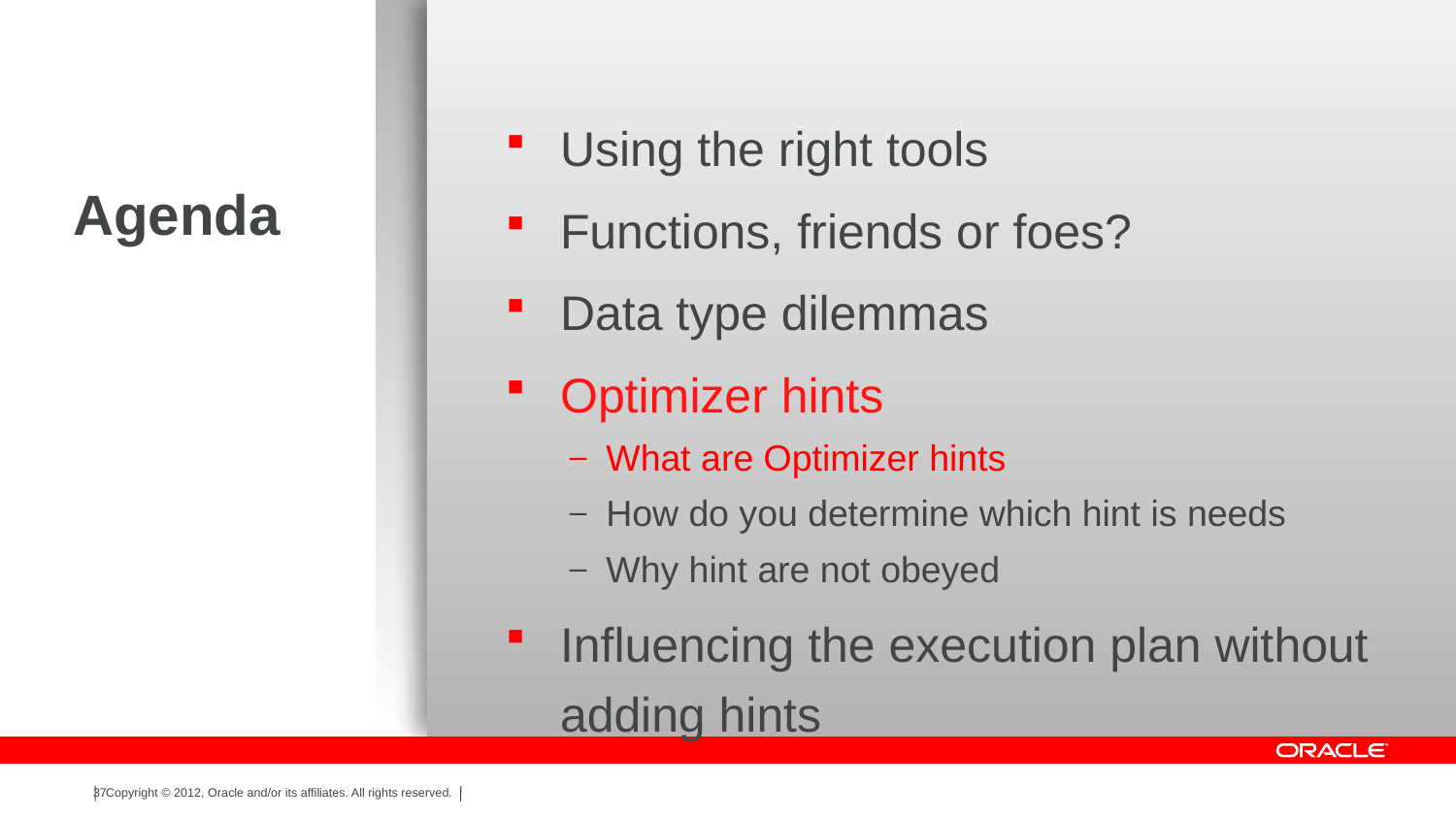

Using the right tools
Functions, friends or foes?
Data type dilemmas
Optimizer hints
What are Optimizer hints
How do you determine which hint is needs
Why hint are not obeyed
Influencing the execution plan without adding hints
# Agenda